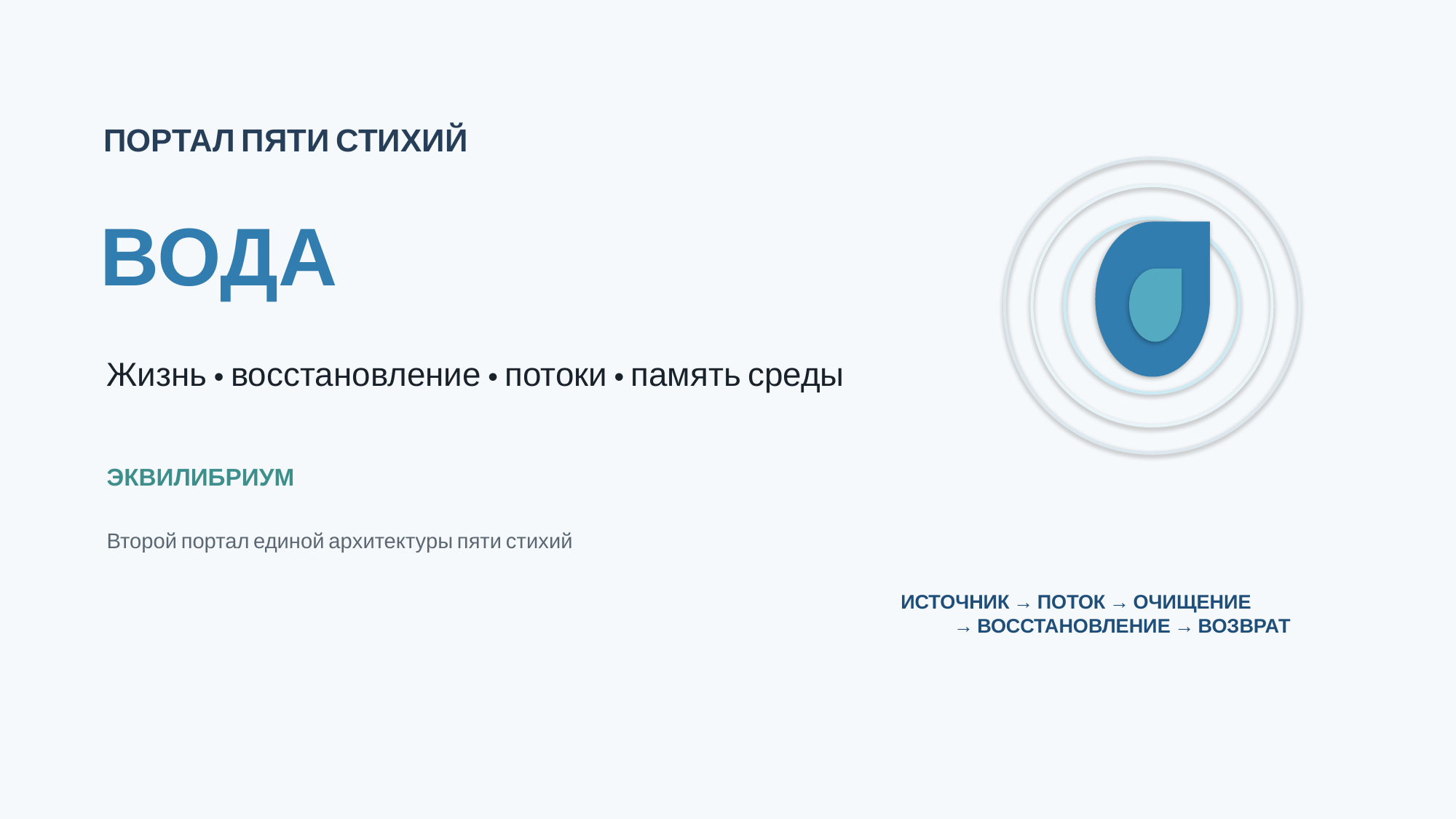

ПОРТАЛ ПЯТИ СТИХИЙ

ВОДА

Жизнь • восстановление • потоки • память среды
ЭКВИЛИБРИУМ
Второй портал единой архитектуры пяти стихий
ИСТОЧНИК → ПОТОК → ОЧИЩЕНИЕ
→ ВОССТАНОВЛЕНИЕ → ВОЗВРАТ